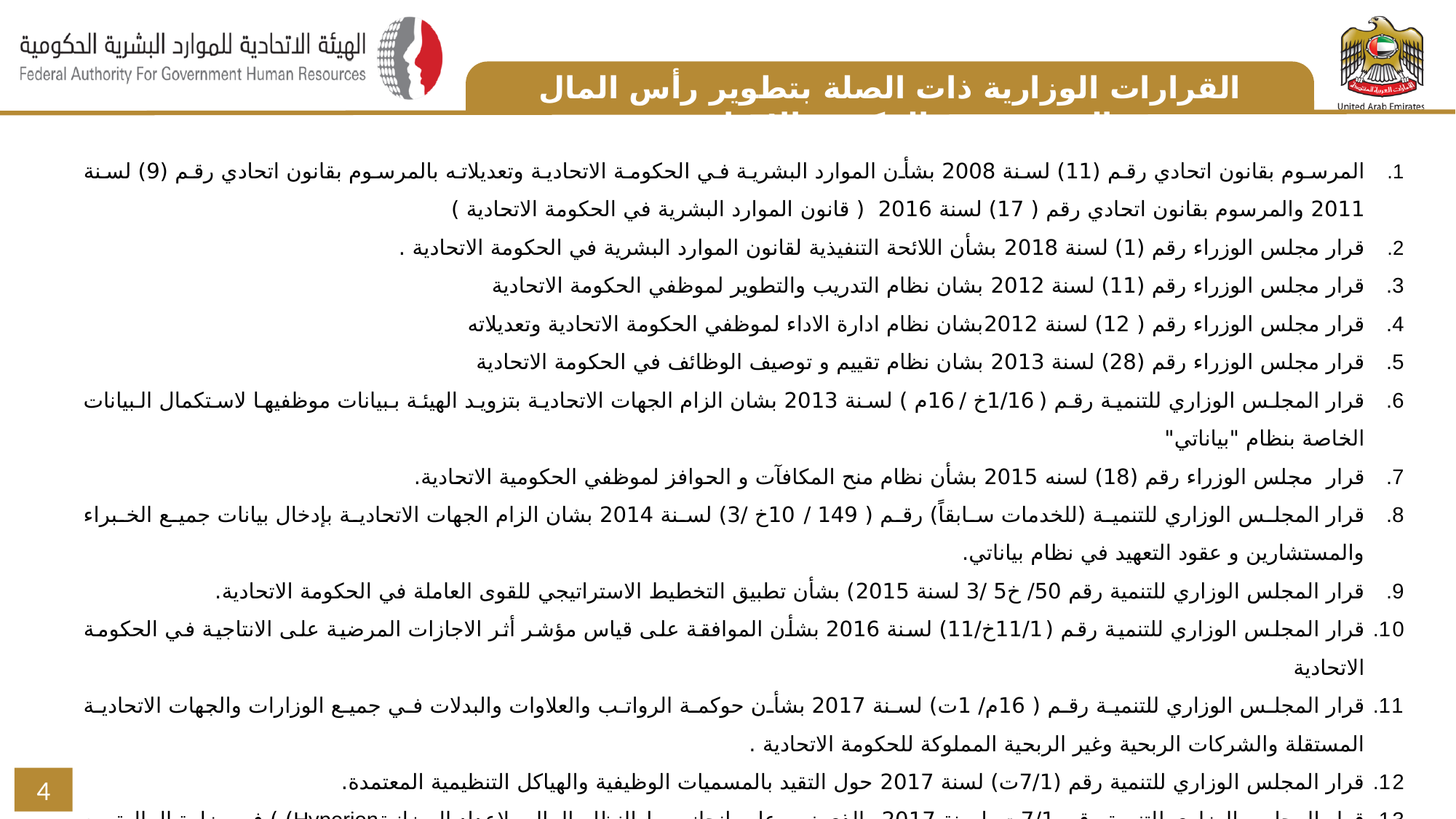

القرارات الوزارية ذات الصلة بتطوير رأس المال البشري في الحكومة الاتحادية
المرسوم بقانون اتحادي رقم (11) لسنة 2008 بشأن الموارد البشرية في الحكومة الاتحادية وتعديلاته بالمرسوم بقانون اتحادي رقم (9) لسنة 2011 والمرسوم بقانون اتحادي رقم ( 17) لسنة 2016  ( قانون الموارد البشرية في الحكومة الاتحادية )
قرار مجلس الوزراء رقم (1) لسنة 2018 بشأن اللائحة التنفيذية لقانون الموارد البشرية في الحكومة الاتحادية .
قرار مجلس الوزراء رقم (11) لسنة 2012 بشان نظام التدريب والتطوير لموظفي الحكومة الاتحادية
قرار مجلس الوزراء رقم ( 12) لسنة 2012بشان نظام ادارة الاداء لموظفي الحكومة الاتحادية وتعديلاته
قرار مجلس الوزراء رقم (28) لسنة 2013 بشان نظام تقييم و توصيف الوظائف في الحكومة الاتحادية
قرار المجلس الوزاري للتنمية رقم (1/16خ /16م ) لسنة 2013 بشان الزام الجهات الاتحادية بتزويد الهيئة ببيانات موظفيها لاستكمال البيانات الخاصة بنظام "بياناتي"
قرار  مجلس الوزراء رقم (18) لسنه 2015 بشأن نظام منح المكافآت و الحوافز لموظفي الحكومية الاتحادية.
قرار المجلس الوزاري للتنمية (للخدمات سابقاً) رقم ( 149 /10خ /3) لسنة 2014 بشان الزام الجهات الاتحادية بإدخال بيانات جميع الخبراء والمستشارين و عقود التعهيد في نظام بياناتي.
قرار المجلس الوزاري للتنمية رقم 50/ خ5 /3 لسنة 2015) بشأن تطبيق التخطيط الاستراتيجي للقوى العاملة في الحكومة الاتحادية.
قرار المجلس الوزاري للتنمية رقم (11/1خ/11) لسنة 2016 بشأن الموافقة على قياس مؤشر أثر الاجازات المرضية على الانتاجية في الحكومة الاتحادية
قرار المجلس الوزاري للتنمية رقم (16م/1ت) لسنة 2017 بشأن حوكمة الرواتب والعلاوات والبدلات في جميع الوزارات والجهات الاتحادية المستقلة والشركات الربحية وغير الربحية المملوكة للحكومة الاتحادية .
قرار المجلس الوزاري للتنمية رقم (7/1ت) لسنة 2017 حول التقيد بالمسميات الوظيفية والهياكل التنظيمية المعتمدة.
قرار المجلس الوزاري للتنمية رقم 7/1ت  لسنة 2017 والذي نص على إنجاز ربط النظام المالي لإعداد الميزانيةHyperion) ) في وزارة المالية مع نظام تخطيط القوى العاملة في نظام معلومات الموارد البشرية الحكومي «بياناتي».
الأدلة الاسترشادية الصادرة من الهيئة (الدليل الاسترشادي للصحة والسلامة المهنية في الحكومة الاتحادية، الدليل الاسترشادي لإدارة المعرفة في الحكومة الاتحادية ، الدليل الاسترشادي للتطوع في بيئة العمل للجهات الحكومية، دليل الجذب والحفاظ على الموظفين في الحكومة الاتحادية ، دليل إطار الكفاءات التخصصية في الحكومة الاتحادية ، الدليل الاسترشادي لمسرعات خدمات الموارد البشرية ( اتفاقيات مستوى الخدمة ) .
4